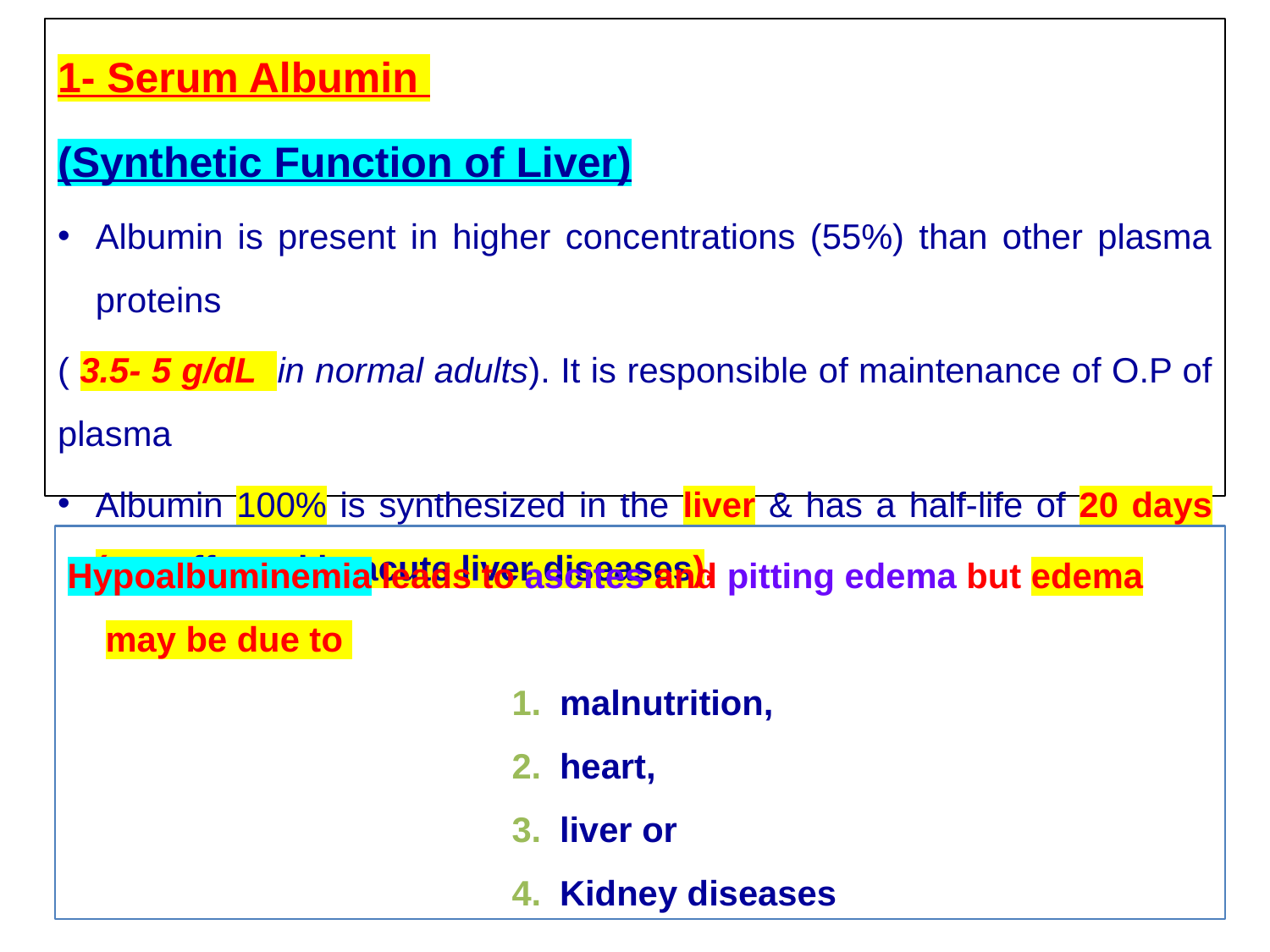

1- Serum Albumin
(Synthetic Function of Liver)
Albumin is present in higher concentrations (55%) than other plasma proteins
( 3.5- 5 g/dL  in normal adults). It is responsible of maintenance of O.P of plasma
Albumin 100% is synthesized in the liver & has a half-life of 20 days (not affected in acute liver diseases).
Hypoalbuminemia leads to ascites and pitting edema but edema may be due to
malnutrition,
heart,
liver or
Kidney diseases